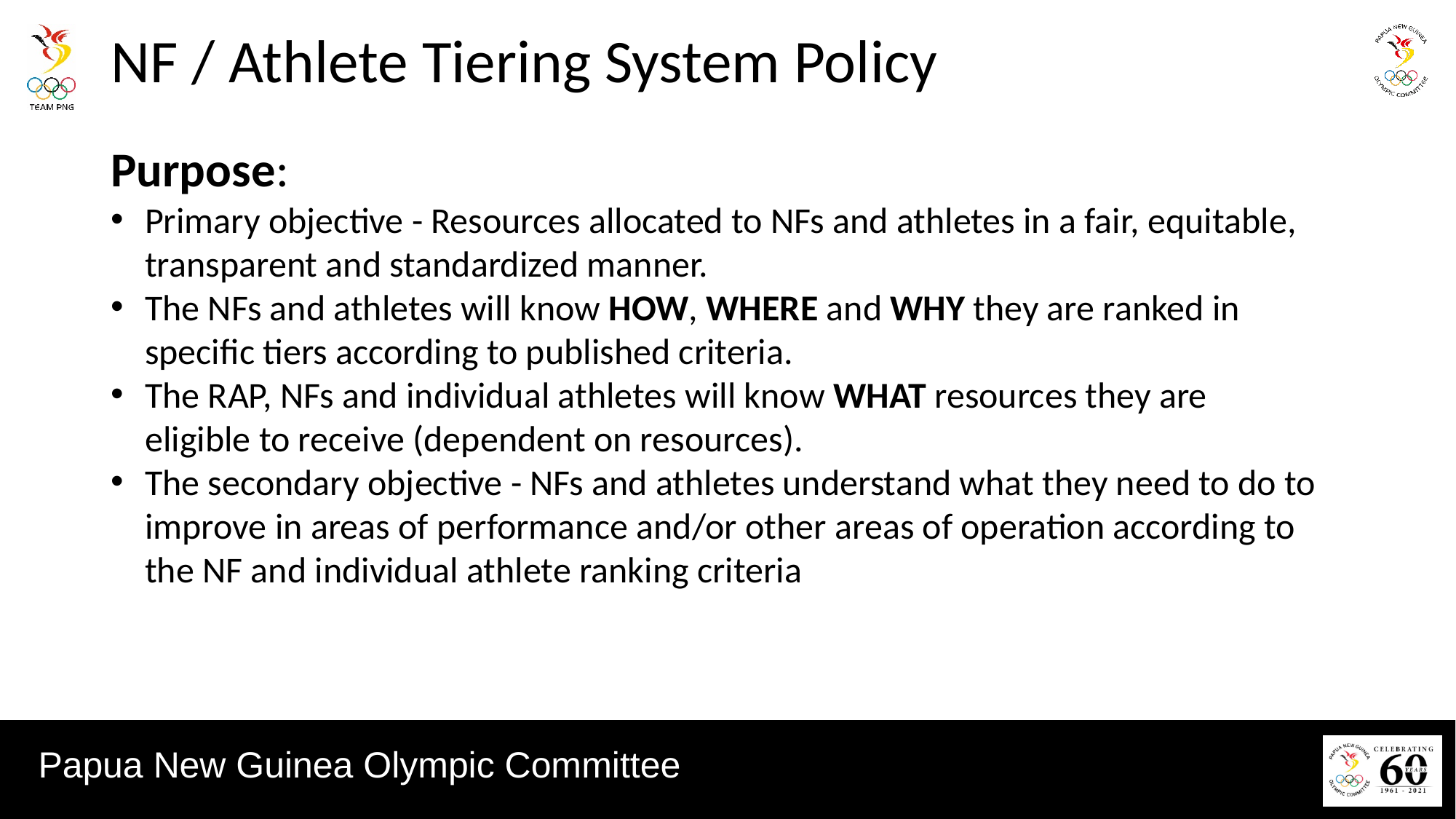

# NF / Athlete Tiering System Policy
Purpose:
Primary objective - Resources allocated to NFs and athletes in a fair, equitable, transparent and standardized manner.
The NFs and athletes will know HOW, WHERE and WHY they are ranked in specific tiers according to published criteria.
The RAP, NFs and individual athletes will know WHAT resources they are eligible to receive (dependent on resources).
The secondary objective - NFs and athletes understand what they need to do to improve in areas of performance and/or other areas of operation according to the NF and individual athlete ranking criteria